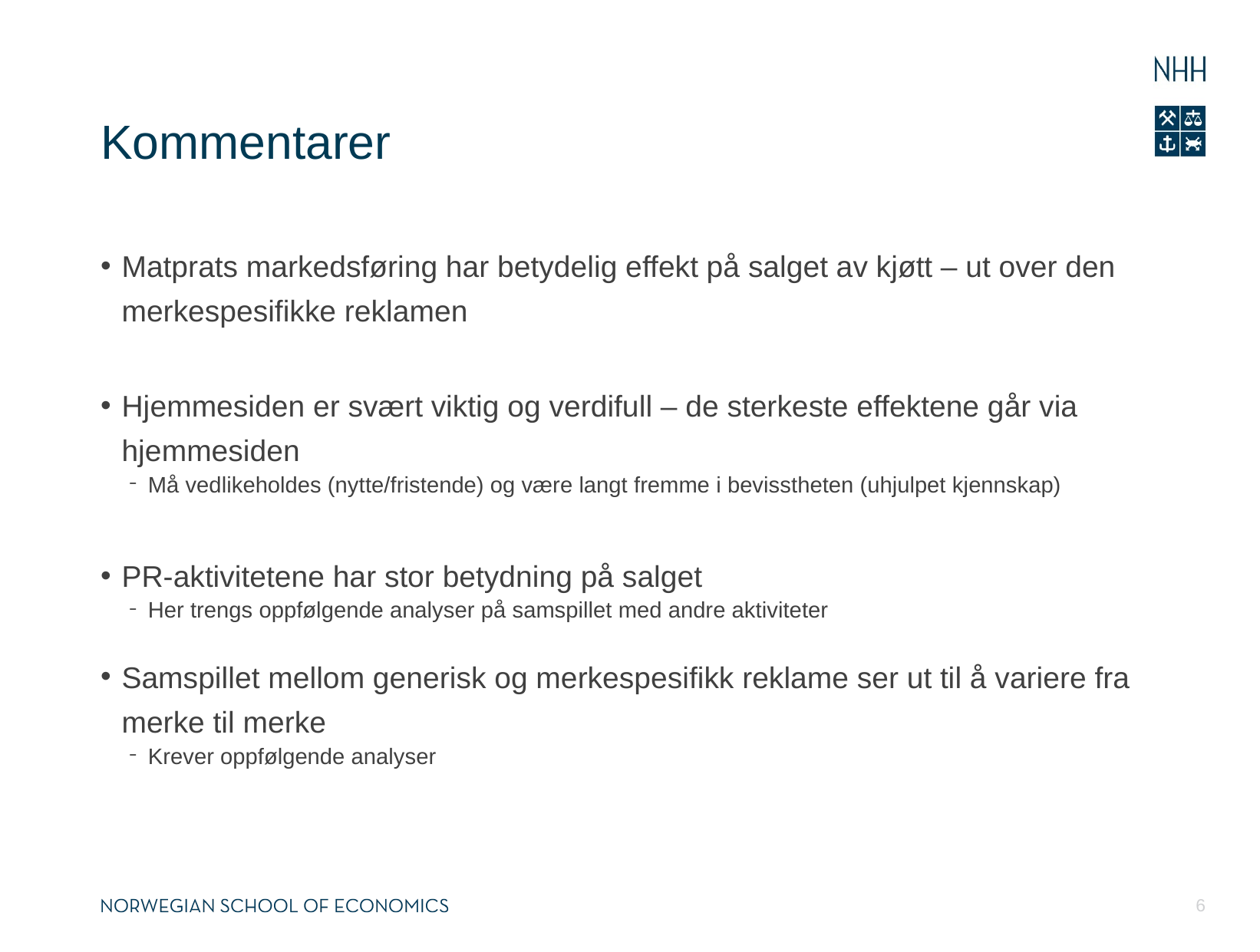

# Kommentarer
Matprats markedsføring har betydelig effekt på salget av kjøtt – ut over den merkespesifikke reklamen

Hjemmesiden er svært viktig og verdifull – de sterkeste effektene går via hjemmesiden
Må vedlikeholdes (nytte/fristende) og være langt fremme i bevisstheten (uhjulpet kjennskap)

PR-aktivitetene har stor betydning på salget
Her trengs oppfølgende analyser på samspillet med andre aktiviteter

Samspillet mellom generisk og merkespesifikk reklame ser ut til å variere fra merke til merke
Krever oppfølgende analyser
6